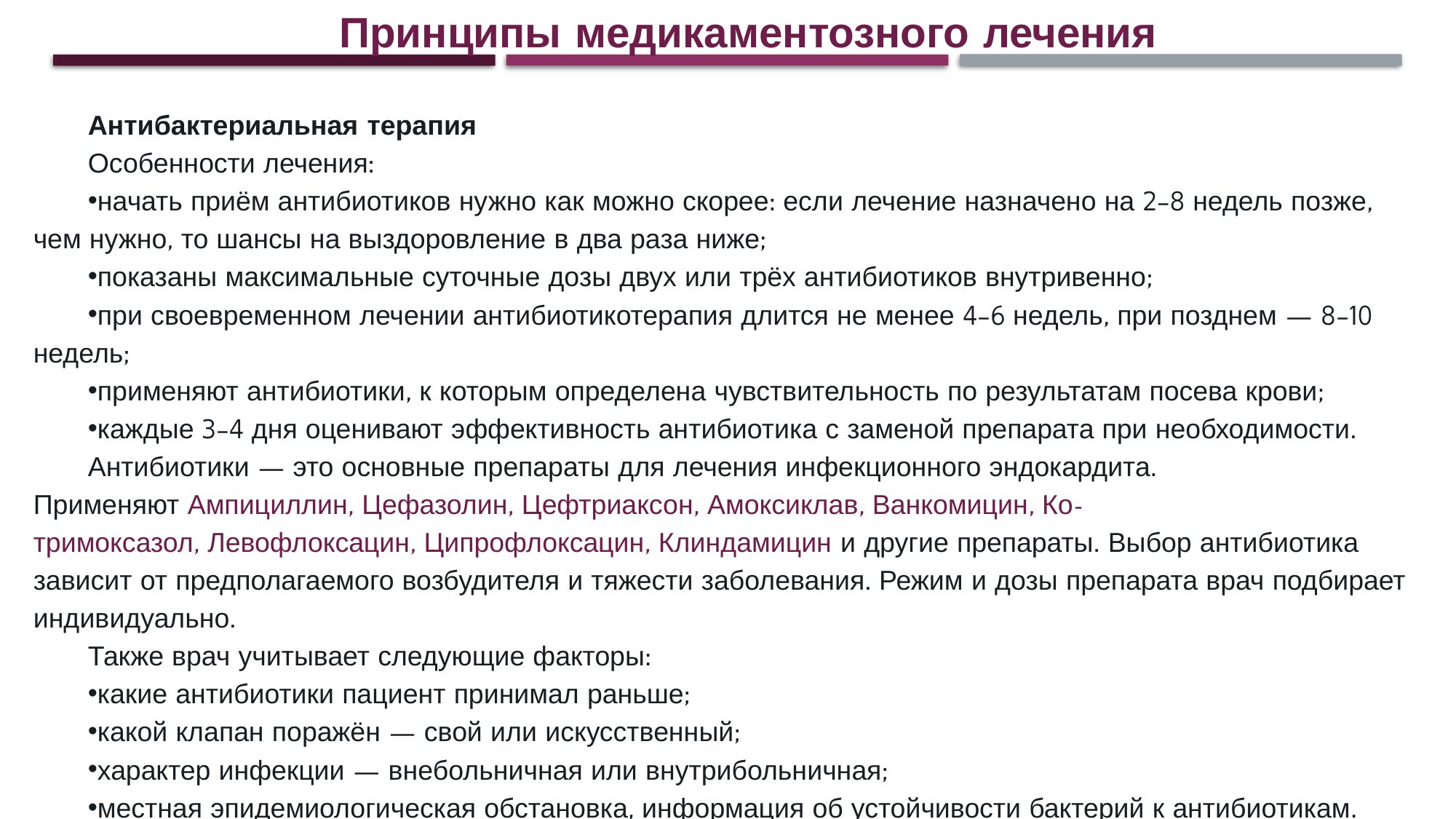

Принципы медикаментозного лечения
Антибактериальная терапия
Особенности лечения:
начать приём антибиотиков нужно как можно скорее: если лечение назначено на 2–8 недель позже, чем нужно, то шансы на выздоровление в два раза ниже;
показаны максимальные суточные дозы двух или трёх антибиотиков внутривенно;
при своевременном лечении антибиотикотерапия длится не менее 4–6 недель, при позднем — 8–10 недель;
применяют антибиотики, к которым определена чувствительность по результатам посева крови;
каждые 3–4 дня оценивают эффективность антибиотика с заменой препарата при необходимости.
Антибиотики — это основные препараты для лечения инфекционного эндокардита. Применяют Ампициллин, Цефазолин, Цефтриаксон, Амоксиклав, Ванкомицин, Ко-тримоксазол, Левофлоксацин, Ципрофлоксацин, Клиндамицин и другие препараты. Выбор антибиотика зависит от предполагаемого возбудителя и тяжести заболевания. Режим и дозы препарата врач подбирает индивидуально.
Также врач учитывает следующие факторы:
какие антибиотики пациент принимал раньше;
какой клапан поражён — свой или искусственный;
характер инфекции — внебольничная или внутрибольничная;
местная эпидемиологическая обстановка, информация об устойчивости бактерий к антибиотикам.